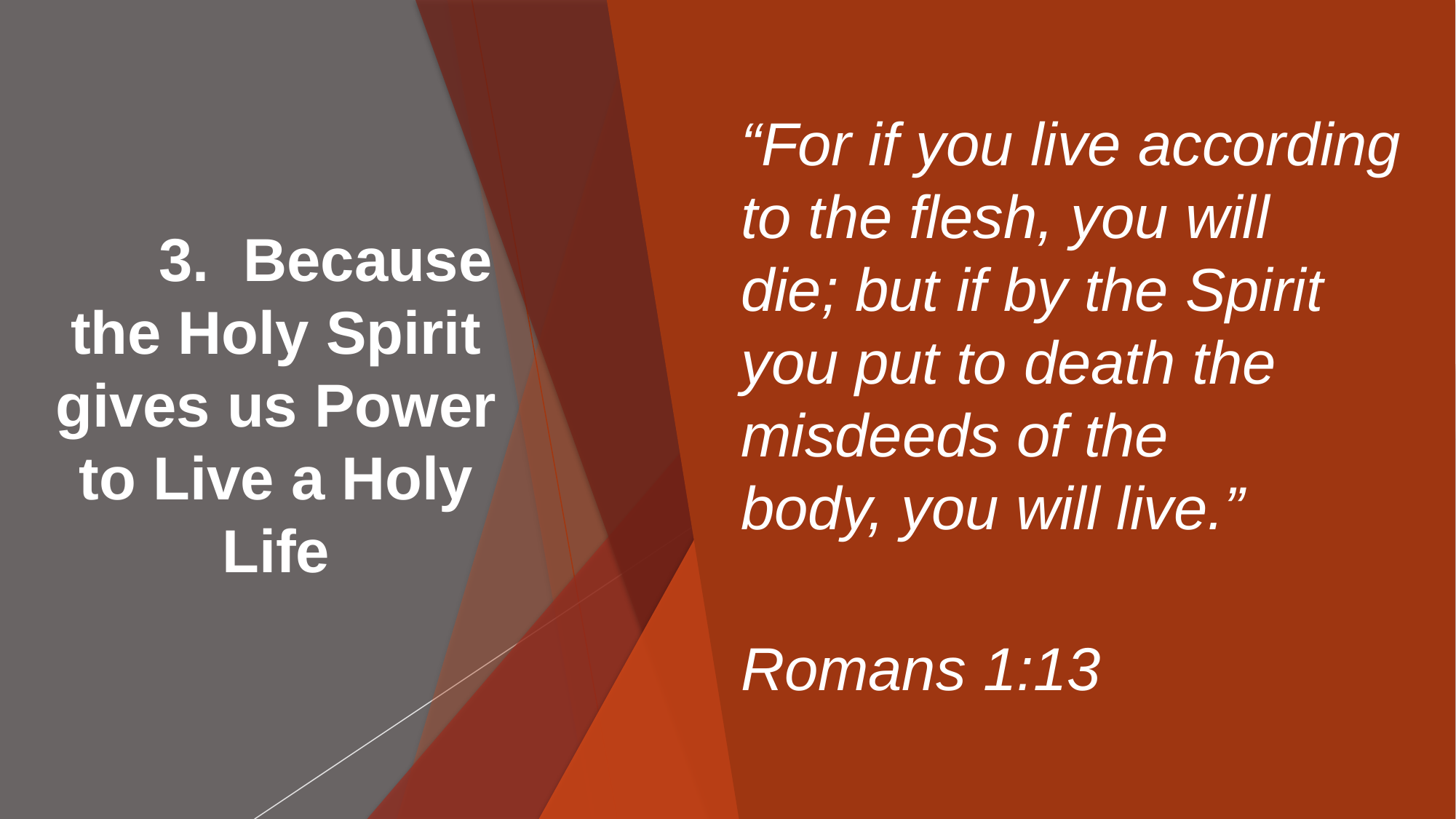

# 3.  Because the Holy Spirit gives us Power to Live a Holy Life
“For if you live according to the flesh, you will die; but if by the Spirit you put to death the misdeeds of the body, you will live.”
					Romans 1:13